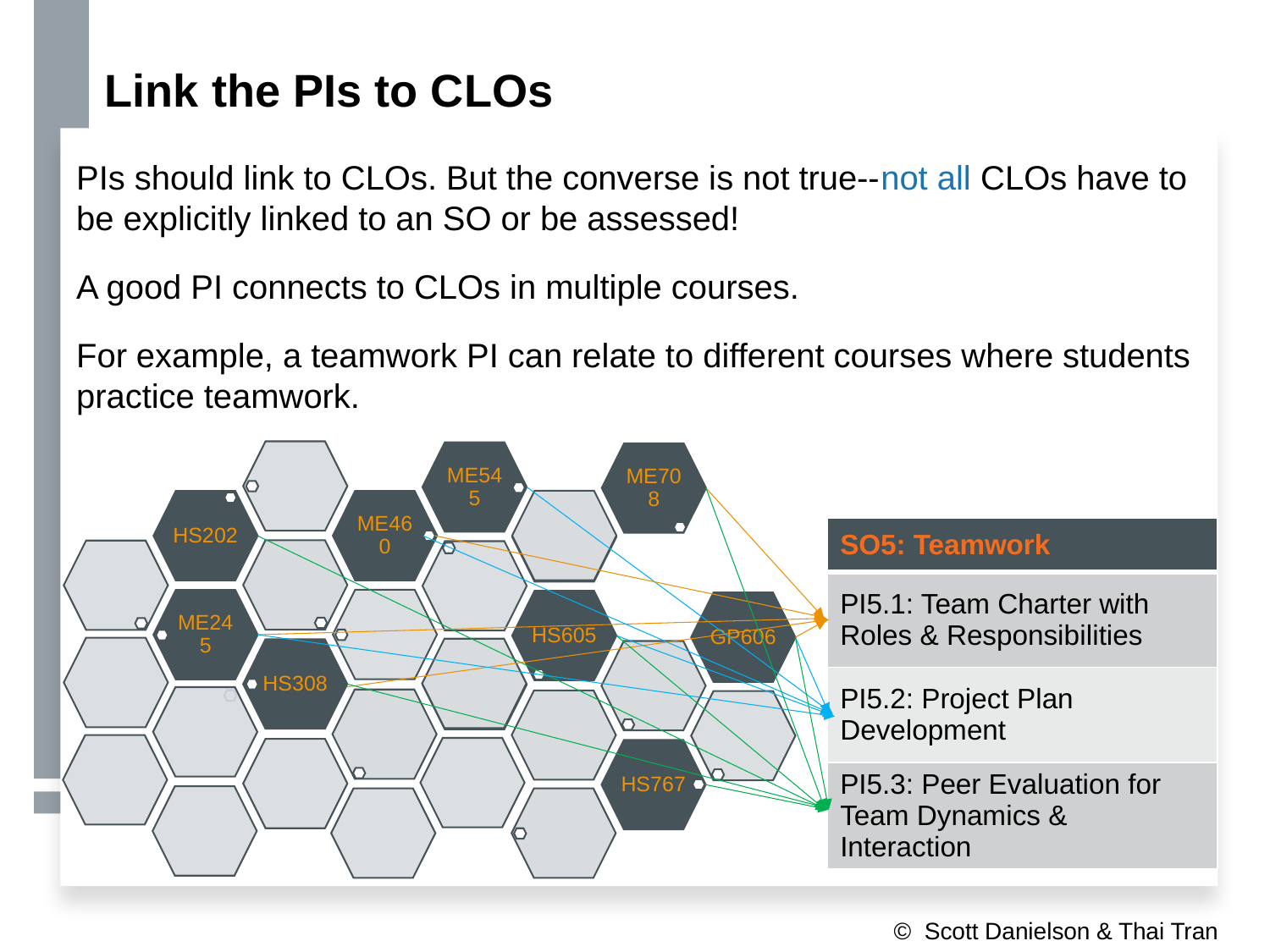

# Link the PIs to CLOs

PIs should link to CLOs. But the converse is not true--not all CLOs have to be explicitly linked to an SO or be assessed!
A good PI connects to CLOs in multiple courses.
For example, a teamwork PI can relate to different courses where students practice teamwork.

ME545
ME708

ME460
HS202

ME330

ME245
HS605

HS308

HS420

HS767

GP606

| SO5: Teamwork |
| --- |
| PI5.1: Team Charter with Roles & Responsibilities |
| PI5.2: Project Plan Development |
| PI5.3: Peer Evaluation for Team Dynamics & Interaction |
©  Scott Danielson & Thai Tran